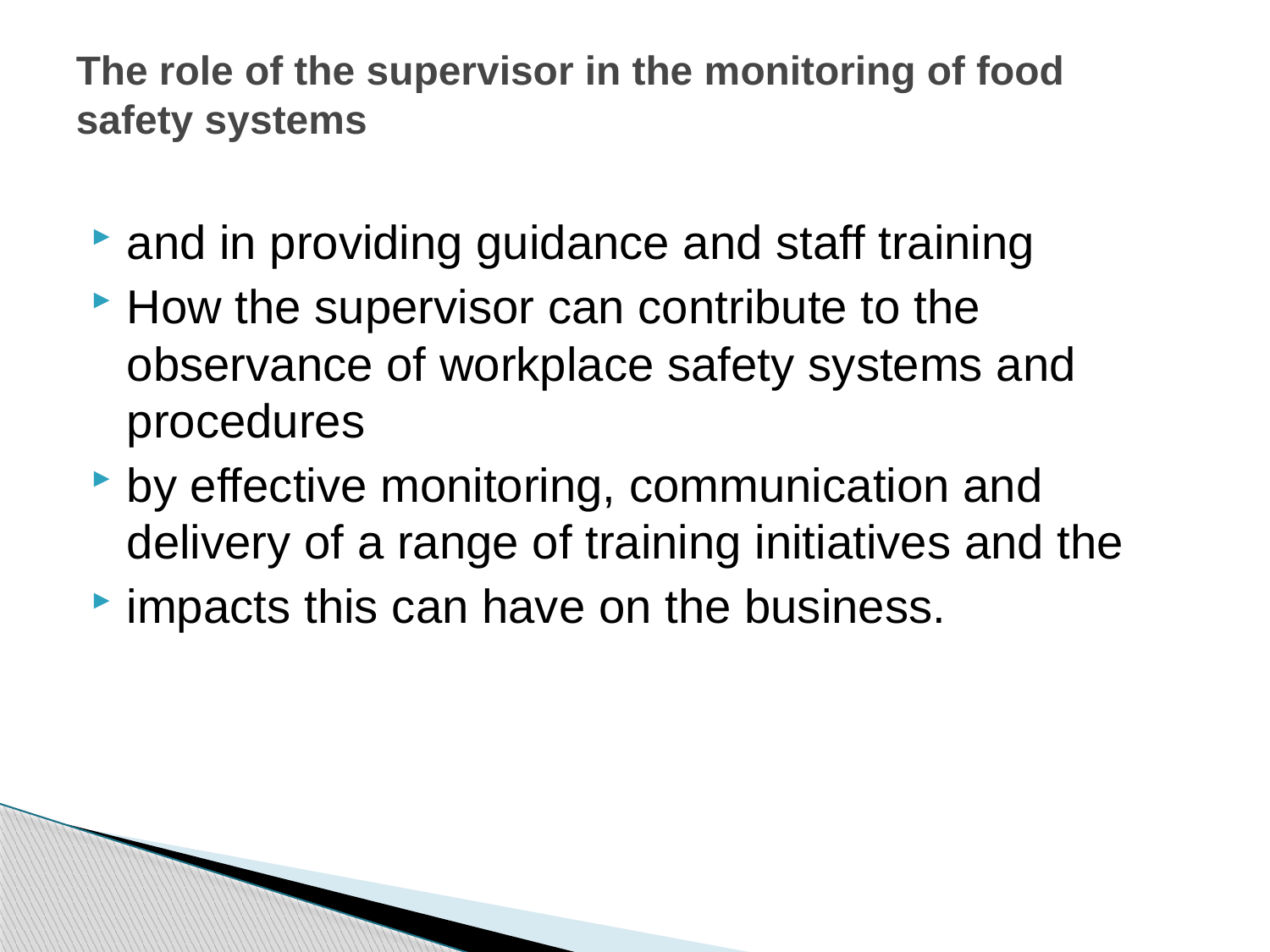

# The role of the supervisor in the monitoring of food safety systems
and in providing guidance and staff training
How the supervisor can contribute to the observance of workplace safety systems and procedures
by effective monitoring, communication and delivery of a range of training initiatives and the
impacts this can have on the business.